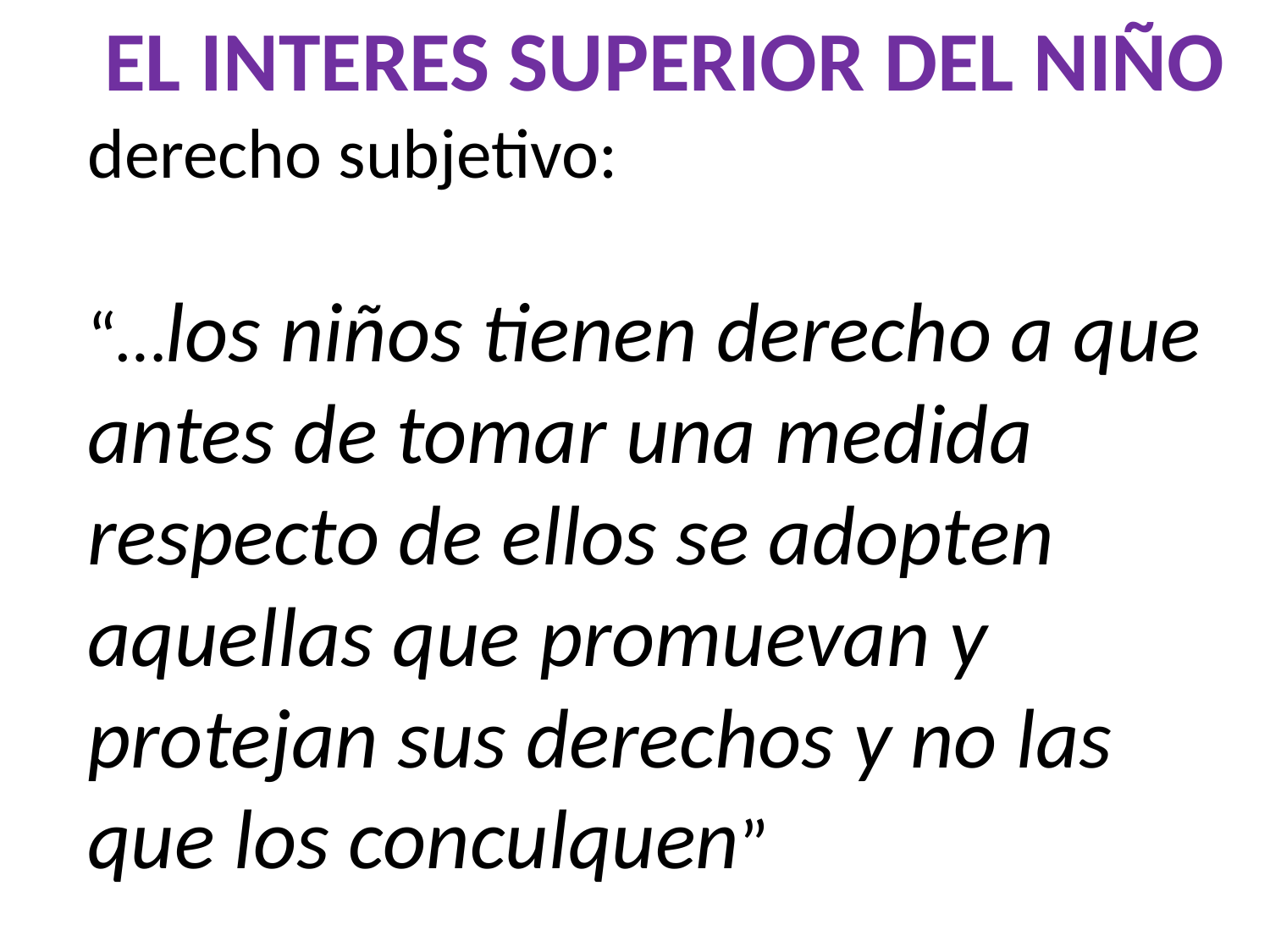

EL INTERES SUPERIOR DEL NIÑO
derecho subjetivo:

“…los niños tienen derecho a que antes de tomar una medida respecto de ellos se adopten aquellas que promuevan y protejan sus derechos y no las que los conculquen”